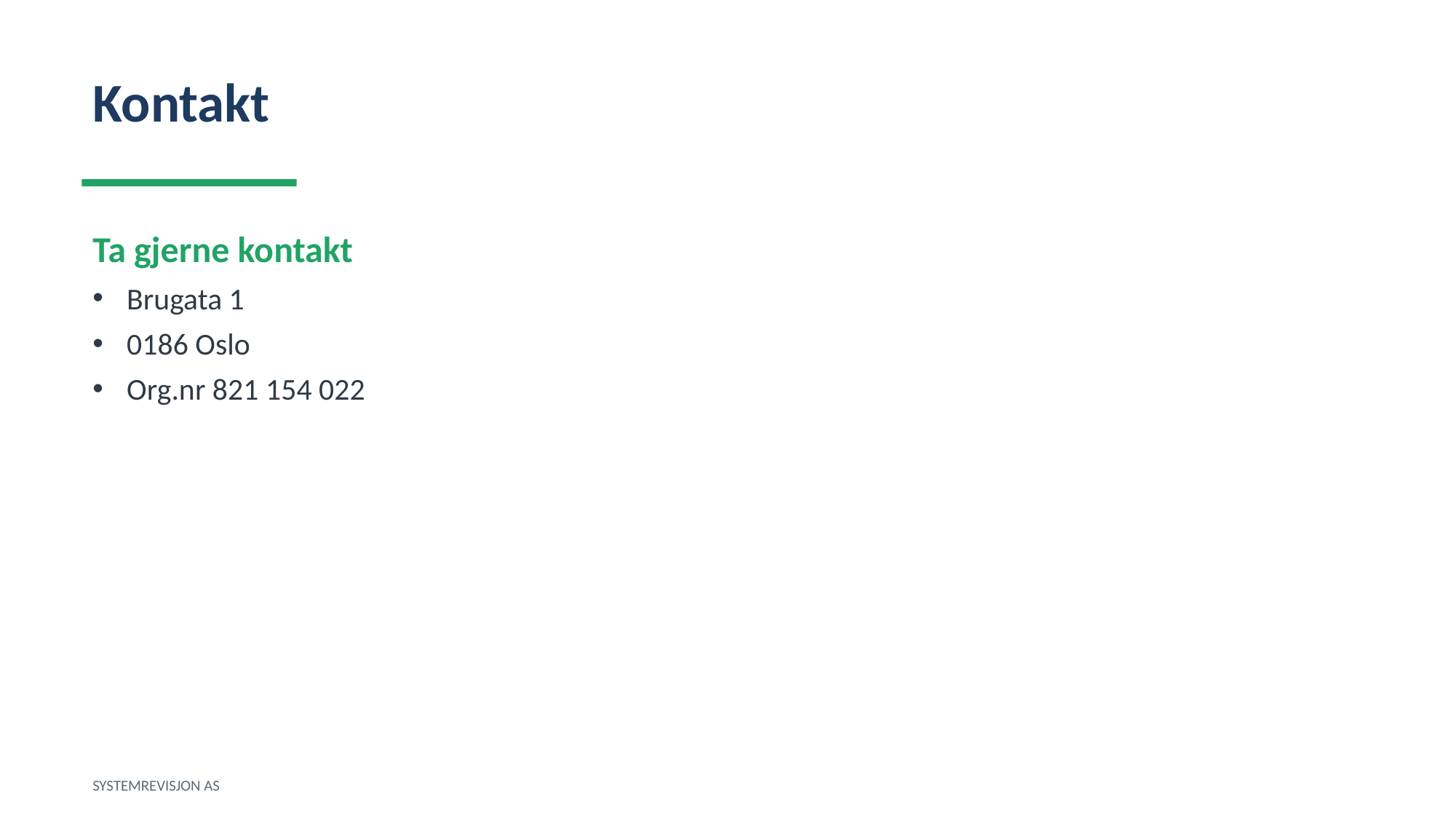

Kontakt

Ta gjerne kontakt
Brugata 1
0186 Oslo
Org.nr 821 154 022
SYSTEMREVISJON AS